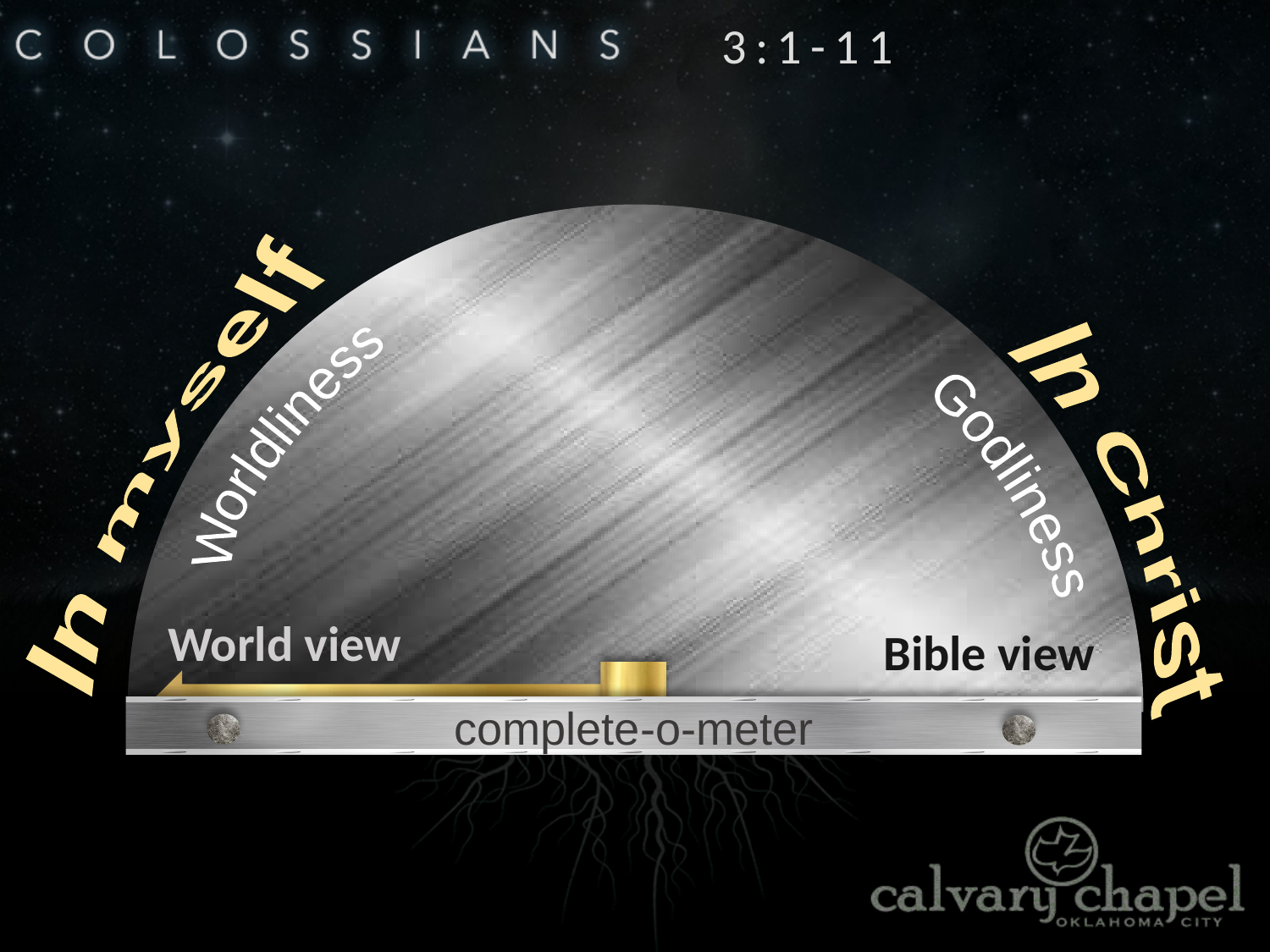

3:1-11

Worldliness
In myself
Godliness
In Christ
World view
Bible view

complete-o-meter